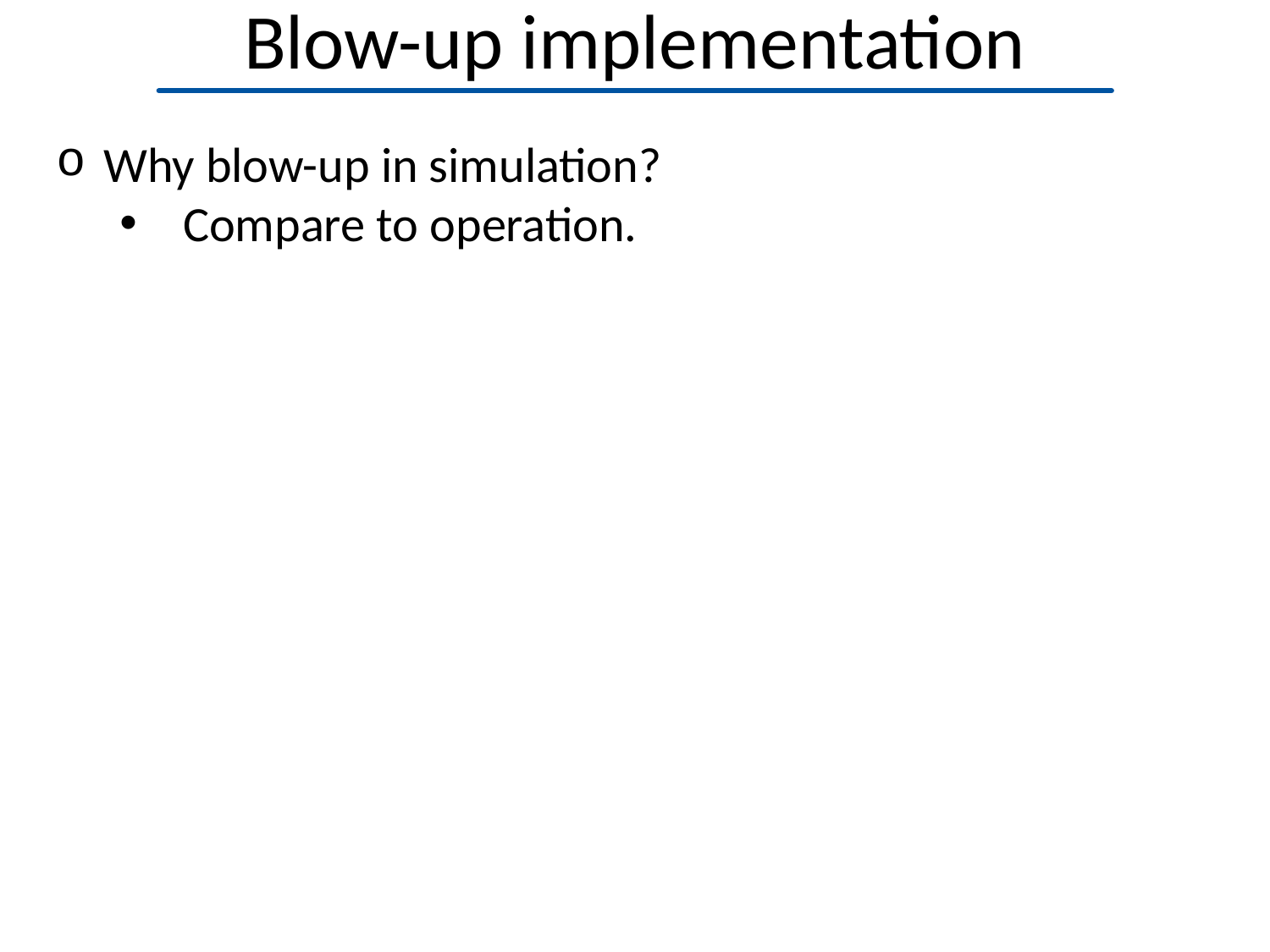

# Blow-up implementation
Why blow-up in simulation?
Compare to operation.